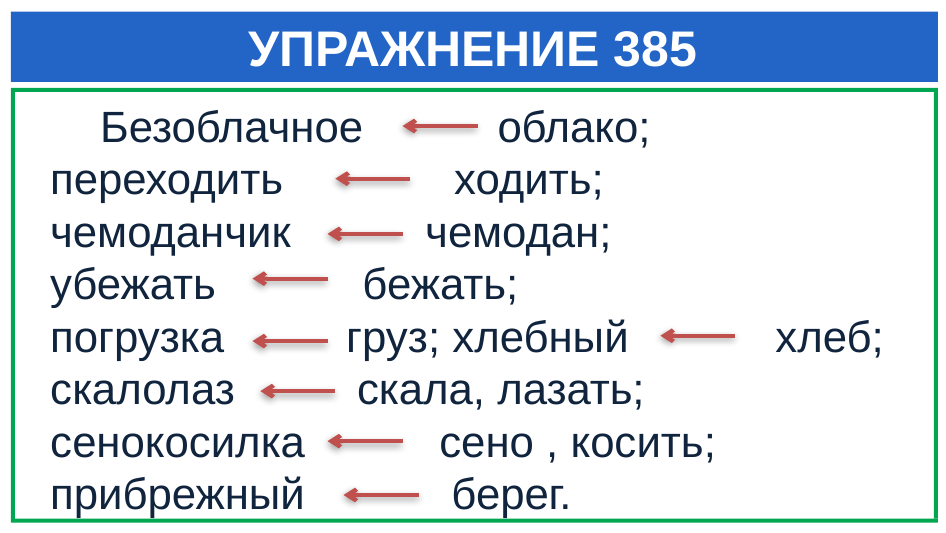

# УПРАЖНЕНИЕ 385
     Безоблачное           облако;
переходить              ходить;
чемоданчик           чемодан;
убежать            бежать;
погрузка          груз; хлебный            хлеб; скалолаз          скала, лазать; сенокосилка           сено , косить; прибрежный            берег.